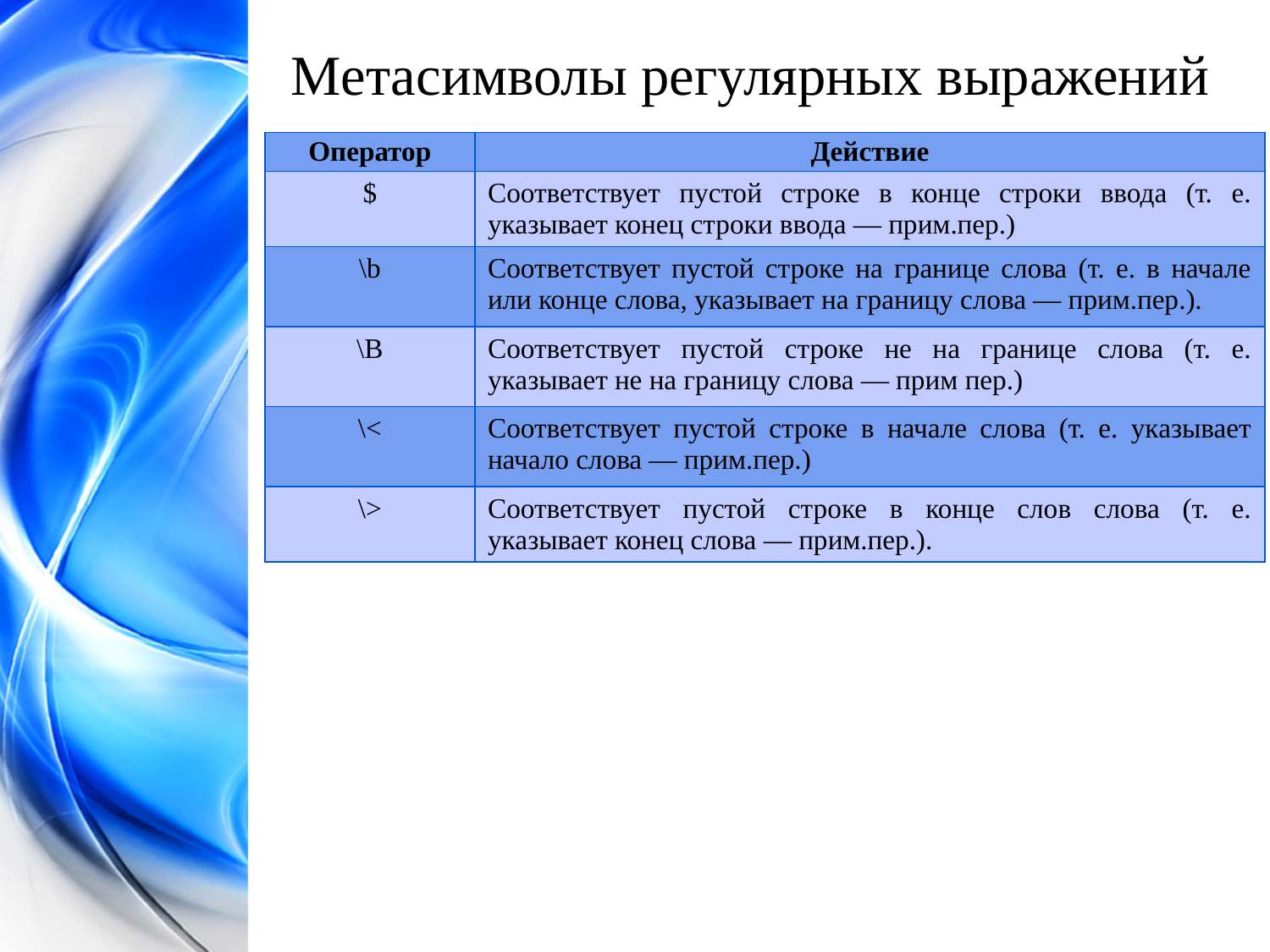

Метасимволы регулярных выражений
| Оператор | Действие |
| --- | --- |
| $ | Соответствует пустой строке в конце строки ввода (т. е. указывает конец строки ввода — прим.пер.) |
| \b | Соответствует пустой строке на границе слова (т. е. в начале или конце слова, указывает на границу слова — прим.пер.). |
| \B | Соответствует пустой строке не на границе слова (т. е. указывает не на границу слова — прим пер.) |
| \< | Соответствует пустой строке в начале слова (т. е. указывает начало слова — прим.пер.) |
| \> | Соответствует пустой строке в конце слов слова (т. е. указывает конец слова — прим.пер.). |